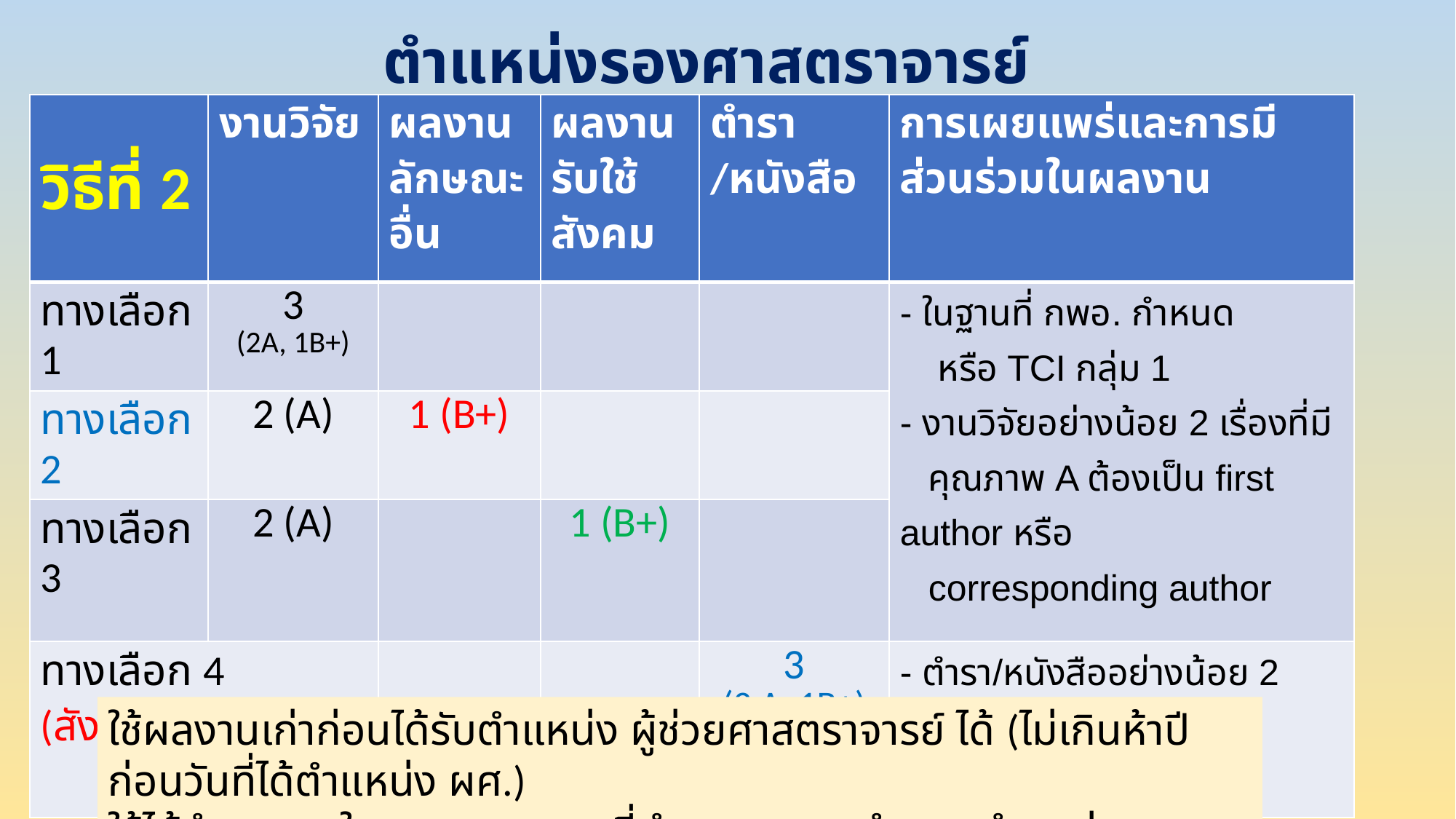

ตำแหน่งรองศาสตราจารย์

| วิธีที่ 2 | งานวิจัย | ผลงานลักษณะอื่น | ผลงานรับใช้สังคม | ตำรา /หนังสือ | การเผยแพร่และการมีส่วนร่วมในผลงาน |
| --- | --- | --- | --- | --- | --- |
| ทางเลือก 1 | 3 (2A, 1B+) |  |  |  | - ในฐานที่ กพอ. กำหนด หรือ TCI กลุ่ม 1 - งานวิจัยอย่างน้อย 2 เรื่องที่มี คุณภาพ A ต้องเป็น first author หรือ corresponding author |
| ทางเลือก 2 | 2 (A) | 1 (B+) |  |  |  |
| ทางเลือก 3 | 2 (A) |  | 1 (B+) |  |  |
| ทางเลือก 4 (สังคม-มนุษย์) |  |  |  | 3 (2 A, 1B+) | - ตำรา/หนังสืออย่างน้อย 2 เรื่องที่คุณภาพ A ต้องเป็น first author |
ใช้ผลงานเก่าก่อนได้รับตำแหน่ง ผู้ช่วยศาสตราจารย์ ได้ (ไม่เกินห้าปีก่อนวันที่ได้ตำแหน่ง ผศ.)
ใช้ได้จำนวน ๑ ใน ๓ ของผลงานที่นำมาเสนอขอกำหนดตำแหน่ง